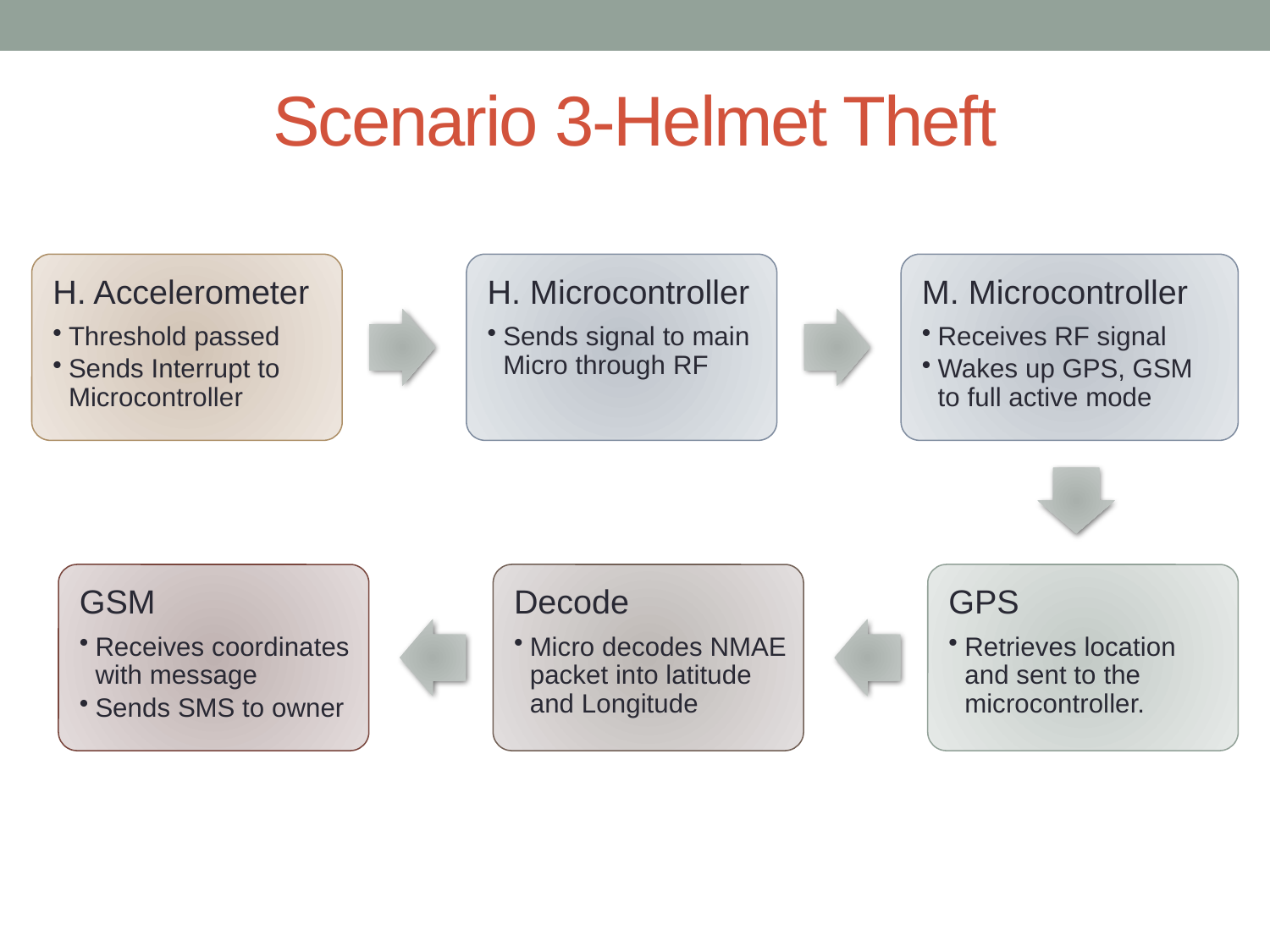

# Scenario 3-Helmet Theft
H. Accelerometer
Threshold passed
Sends Interrupt to Microcontroller

H. Microcontroller
Sends signal to main Micro through RF

M. Microcontroller
Receives RF signal
Wakes up GPS, GSM to full active mode

GPS
Retrieves location and sent to the microcontroller.

Decode
Micro decodes NMAE packet into latitude and Longitude

GSM
Receives coordinates with message
Sends SMS to owner